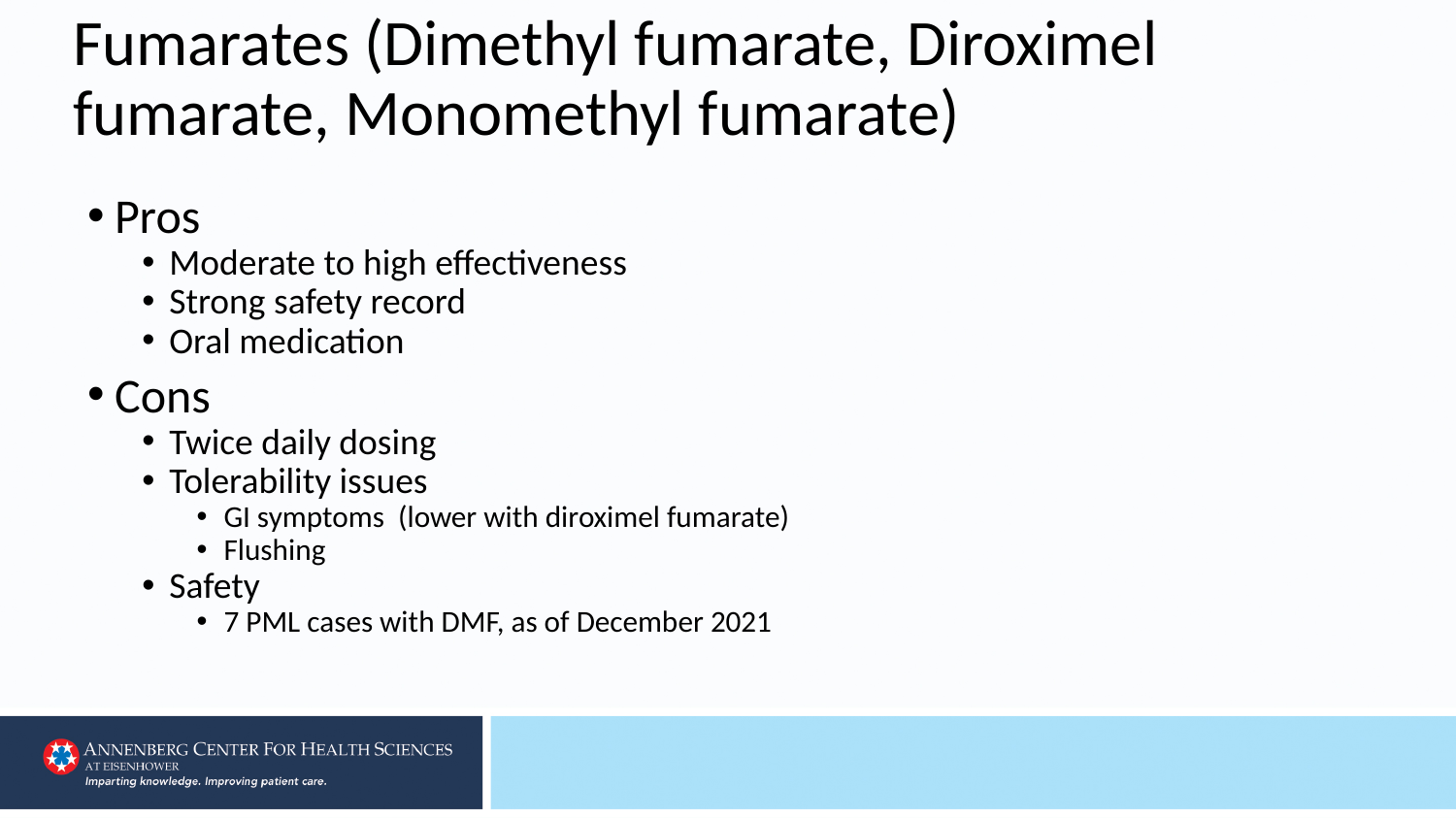

# Fumarates (Dimethyl fumarate, Diroximel fumarate, Monomethyl fumarate)
Pros
Moderate to high effectiveness
Strong safety record
Oral medication
Cons
Twice daily dosing
Tolerability issues
GI symptoms  (lower with diroximel fumarate)
Flushing
Safety
7 PML cases with DMF, as of December 2021